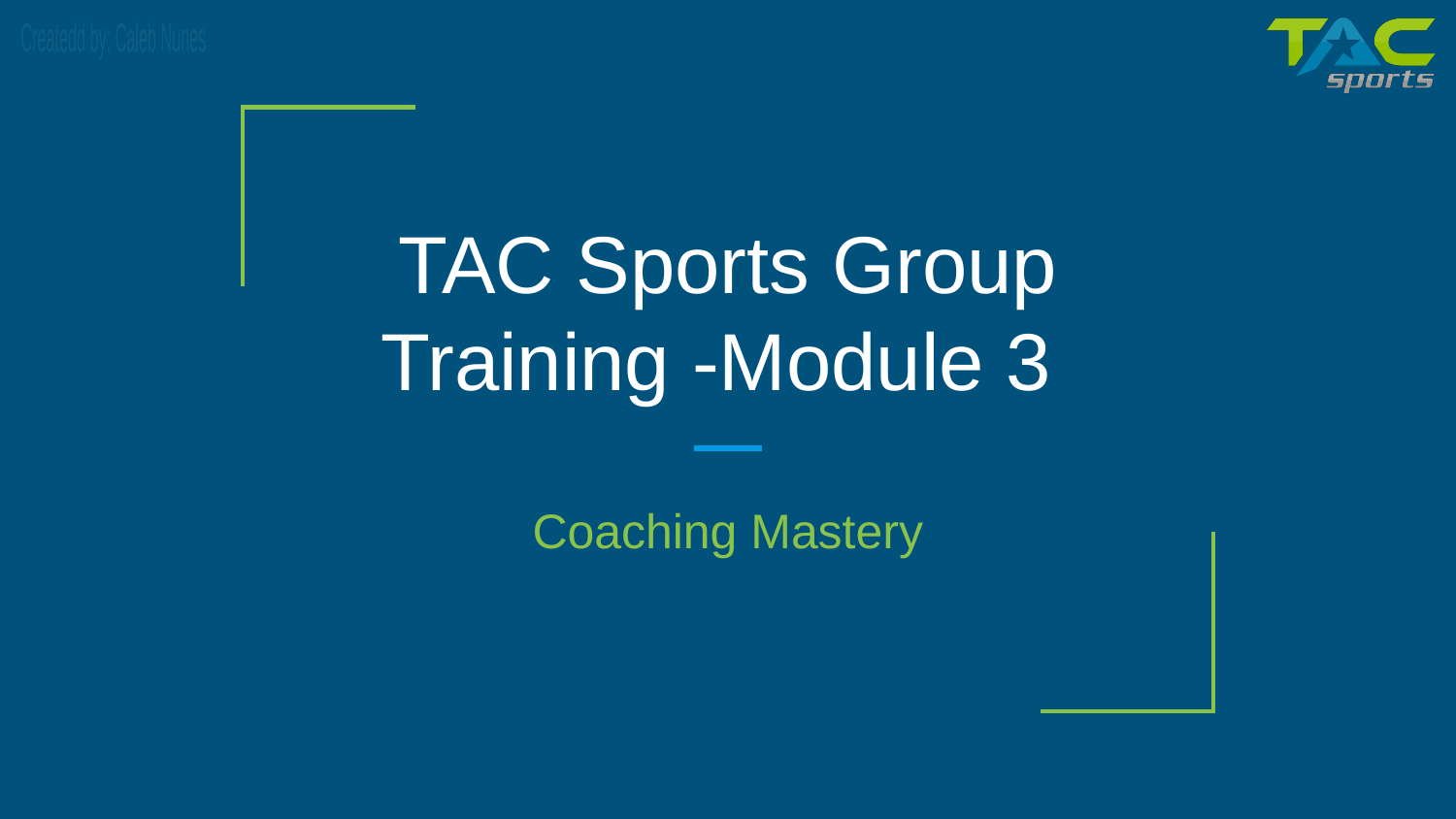

# TAC Sports Group Training -Module 3
Coaching Mastery